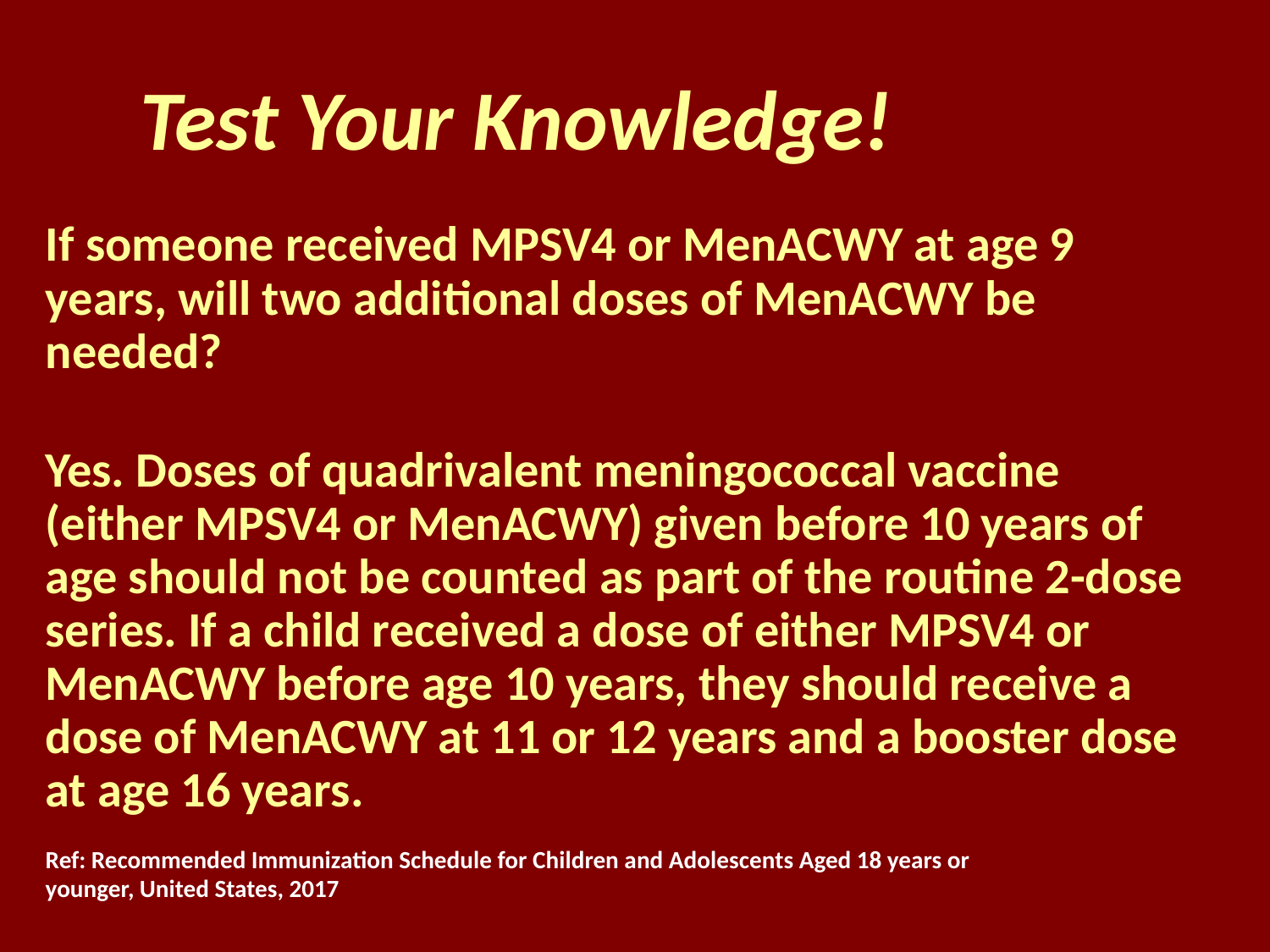

Test Your Knowledge!
If someone received MPSV4 or MenACWY at age 9 years, will two additional doses of MenACWY be needed?
Yes. Doses of quadrivalent meningococcal vaccine (either MPSV4 or MenACWY) given before 10 years of age should not be counted as part of the routine 2-dose series. If a child received a dose of either MPSV4 or MenACWY before age 10 years, they should receive a dose of MenACWY at 11 or 12 years and a booster dose at age 16 years.
Ref: Recommended Immunization Schedule for Children and Adolescents Aged 18 years or younger, United States, 2017